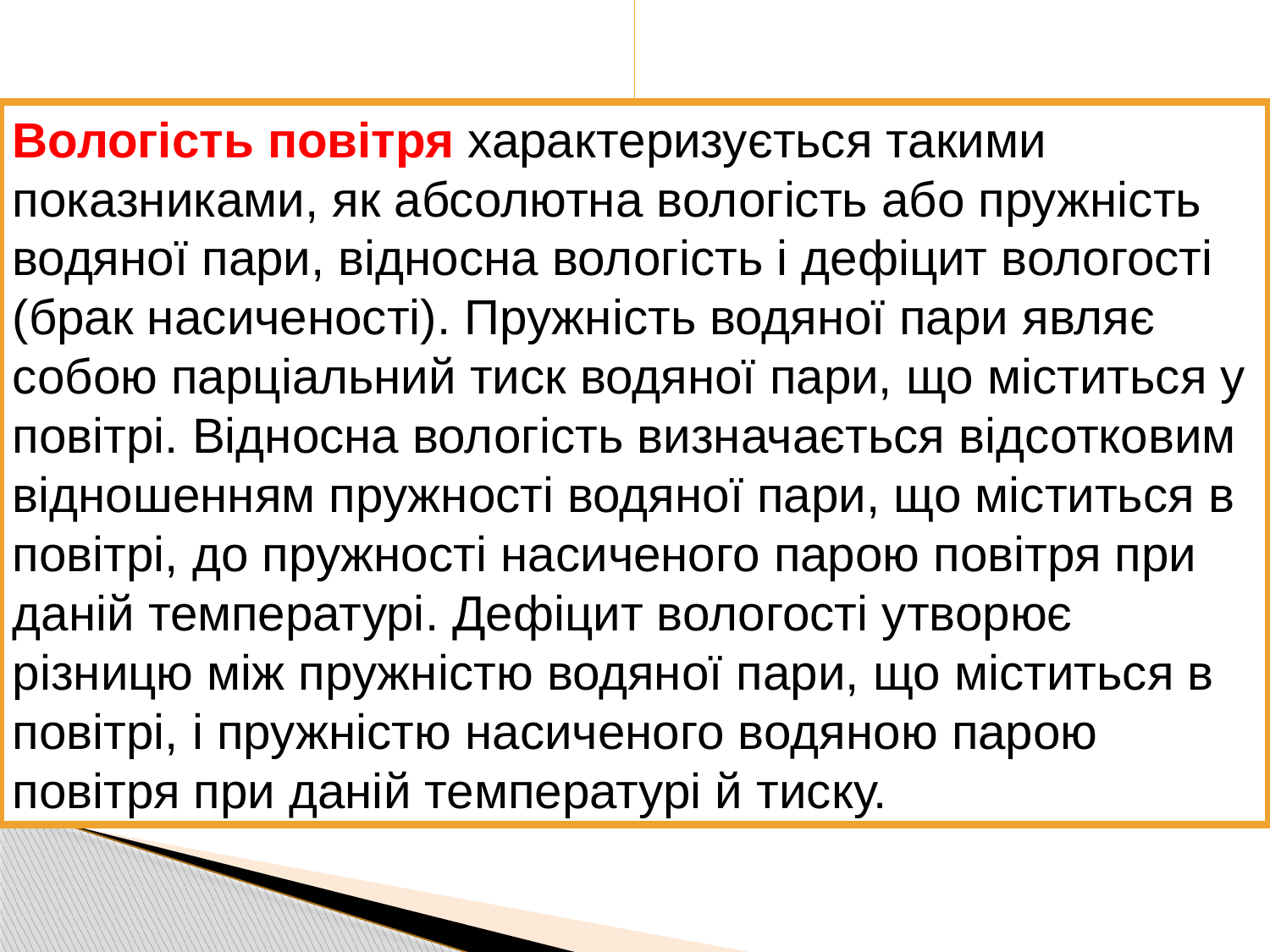

Вологість повітря характеризується такими показниками, як абсолютна во­логість або пружність водяної пари, відносна вологість і дефіцит вологості (брак насиченості). Пружність водяної пари являє собою парціальний тиск водяної пари, що міститься у повітрі. Відносна вологість визначається відсотковим відношен­ням пружності водяної пари, що міститься в повітрі, до пружності насиченого парою повітря при даній температурі. Дефіцит вологості утворює різницю між пружністю водяної пари, що міститься в повітрі, і пружністю насиченого водя­ною парою повітря при даній температурі й тиску.